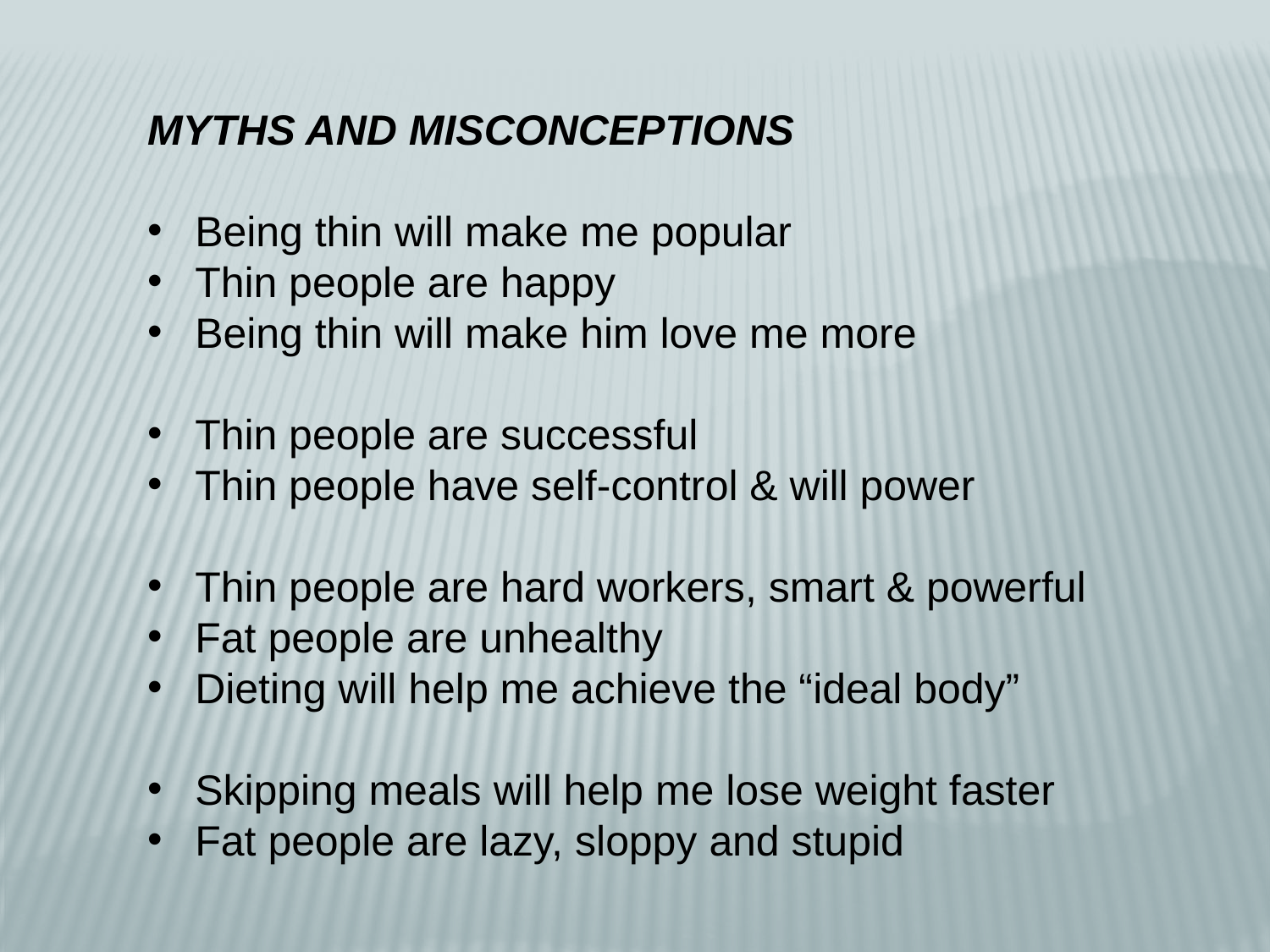

MYTHS AND MISCONCEPTIONS

Being thin will make me popular
Thin people are happy
Being thin will make him love me more

Thin people are successful
Thin people have self-control & will power

Thin people are hard workers, smart & powerful
Fat people are unhealthy
Dieting will help me achieve the “ideal body”

Skipping meals will help me lose weight faster
Fat people are lazy, sloppy and stupid